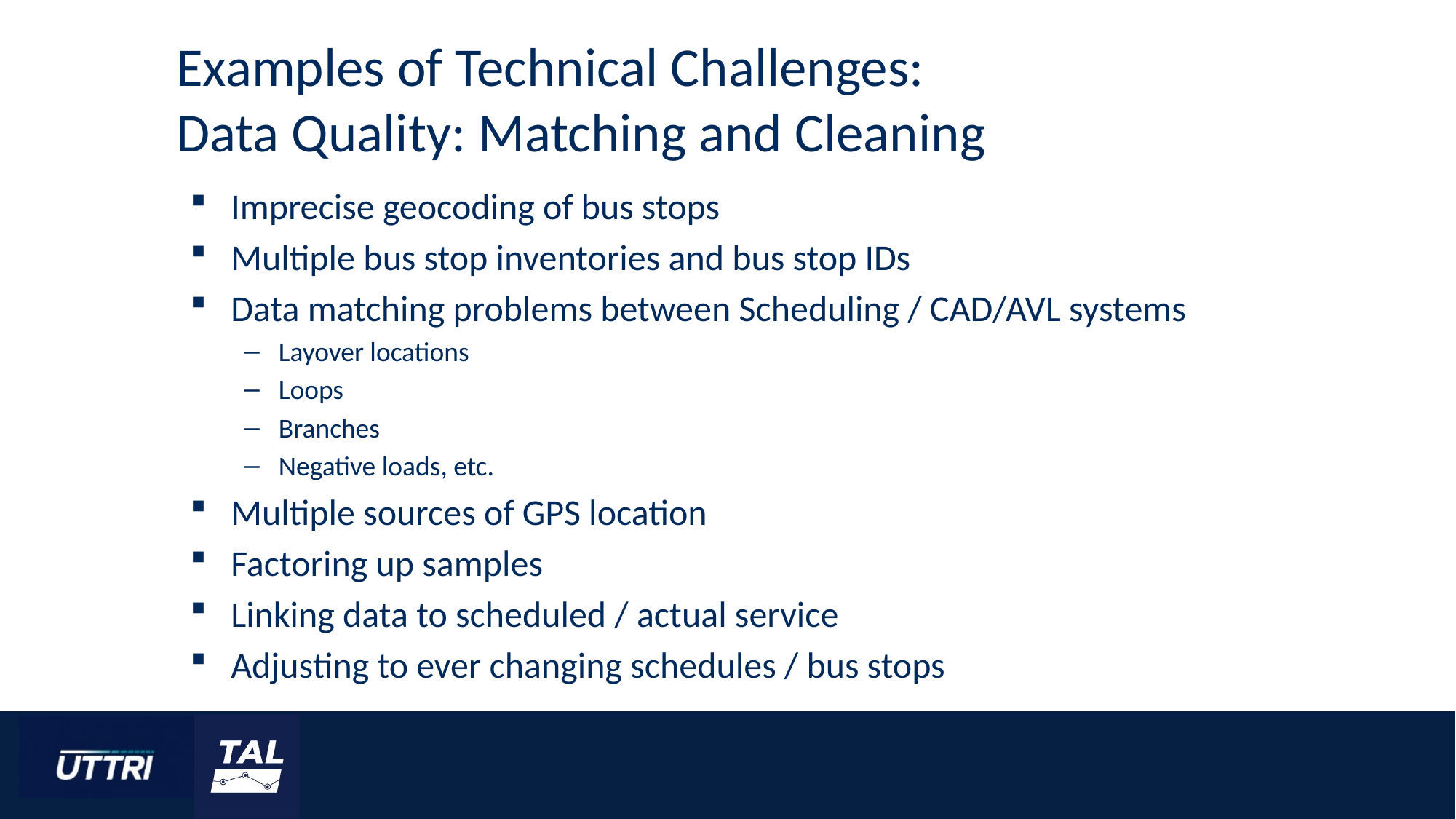

# Examples of Technical Challenges: Data Quality: Matching and Cleaning
Imprecise geocoding of bus stops
Multiple bus stop inventories and bus stop IDs
Data matching problems between Scheduling / CAD/AVL systems
Layover locations
Loops
Branches
Negative loads, etc.
Multiple sources of GPS location
Factoring up samples
Linking data to scheduled / actual service
Adjusting to ever changing schedules / bus stops